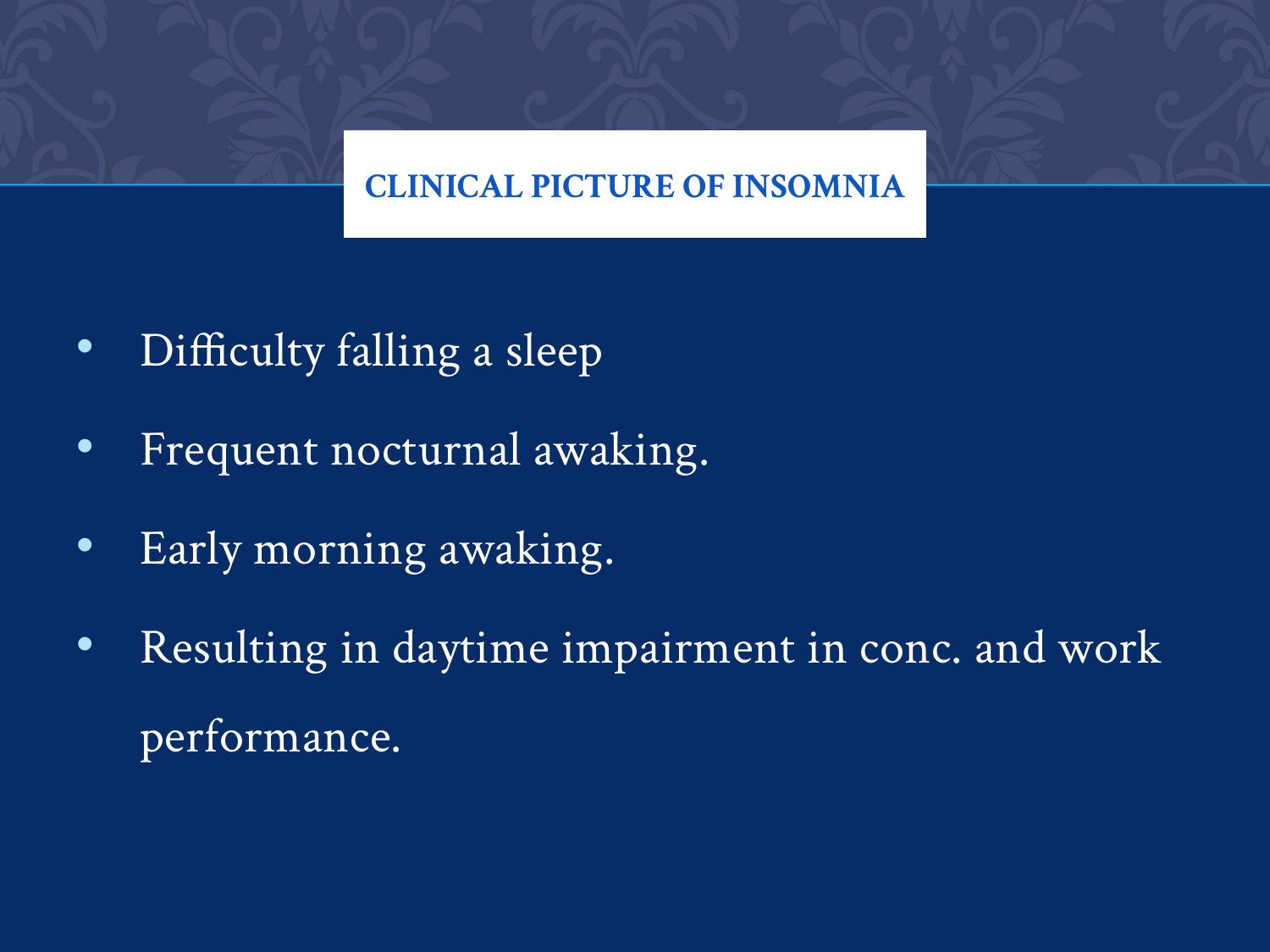

# Clinical picture of insomnia
Difficulty falling a sleep
Frequent nocturnal awaking.
Early morning awaking.
Resulting in daytime impairment in conc. and work performance.